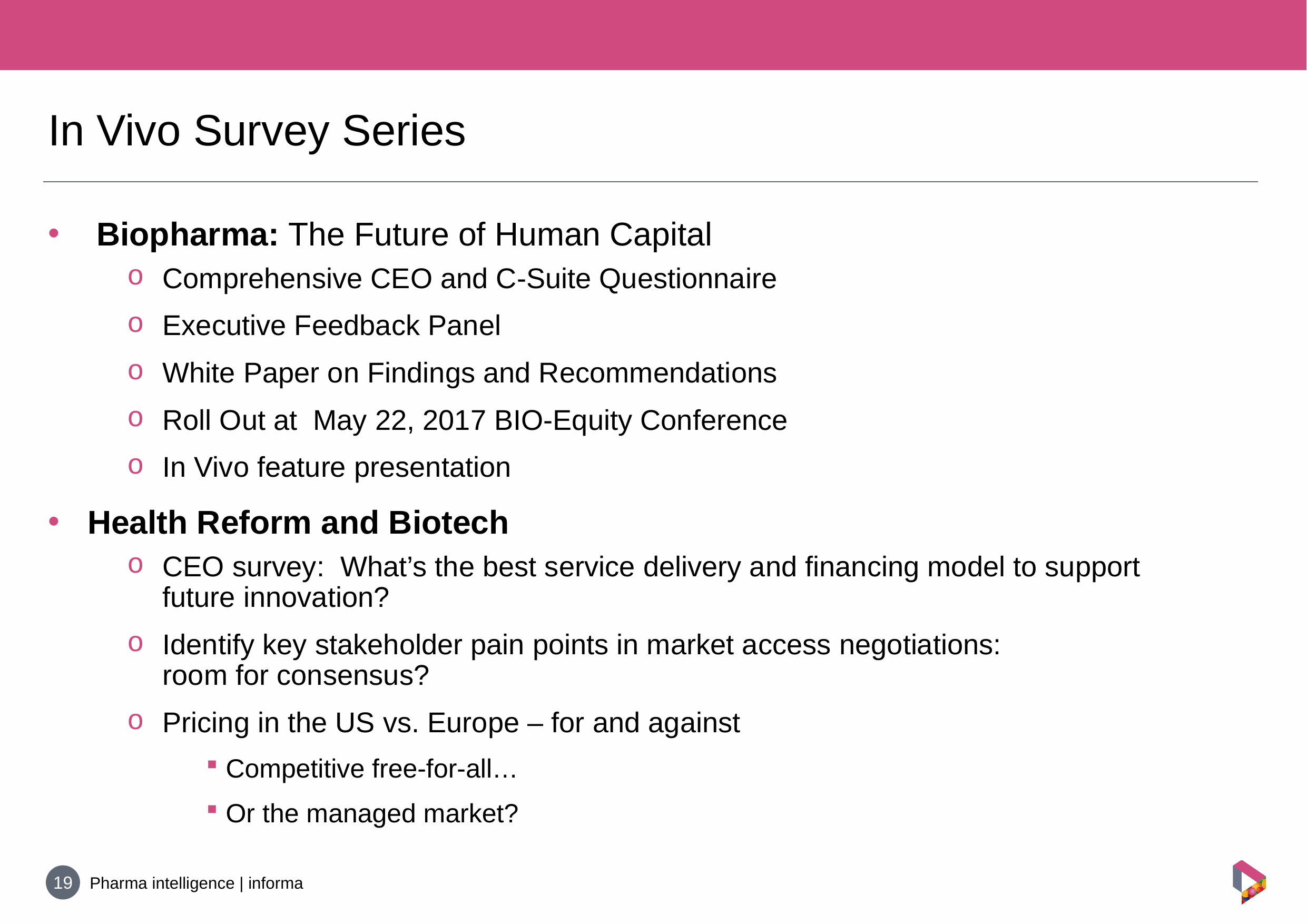

In Vivo Survey Series
 Biopharma: The Future of Human Capital
  Comprehensive CEO and C-Suite Questionnaire
  Executive Feedback Panel
  White Paper on Findings and Recommendations
  Roll Out at  May 22, 2017 BIO-Equity Conference
  In Vivo feature presentation
Health Reform and Biotech
  CEO survey:  What’s the best service delivery and financing model to support
  future innovation?
  Identify key stakeholder pain points in market access negotiations:
  room for consensus?
  Pricing in the US vs. Europe – for and against
Competitive free-for-all…
Or the managed market?